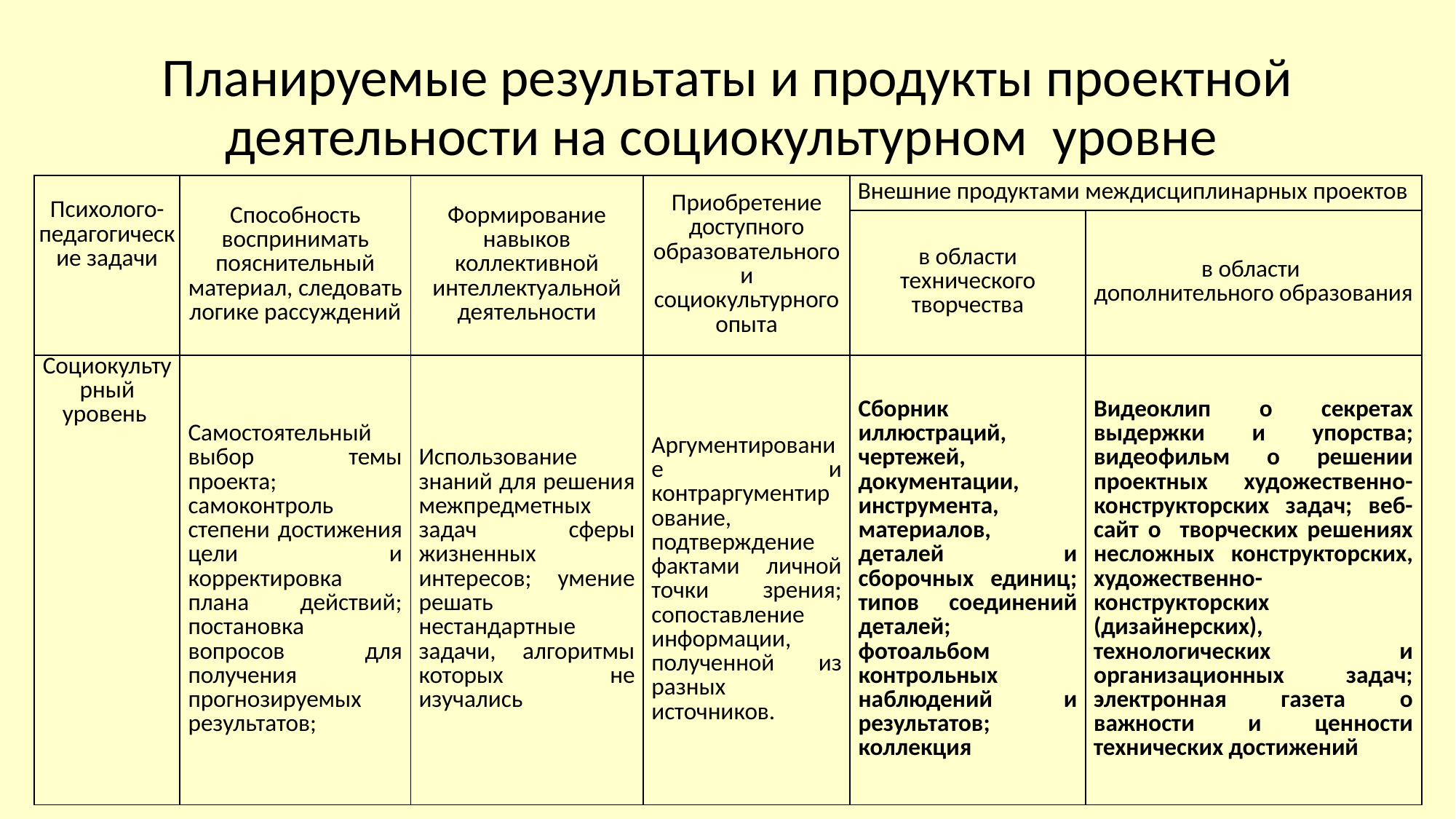

# Планируемые результаты и продукты проектной деятельности на социокультурном  уровне
| Психолого-педагогические задачи | Способность воспринимать пояснительный материал, следовать логике рассуждений | Формирование навыков коллективной интеллектуальной деятельности | Приобретение доступного образовательного и социокультурного опыта | Внешние продуктами междисциплинарных проектов |  |
| --- | --- | --- | --- | --- | --- |
|  |  |  |  | в области технического творчества | в области дополнительного образования |
| Социокультурный уровень | Самостоятельный выбор темы проекта; самоконтроль степени достижения цели и корректировка плана действий; постановка вопросов для получения прогнозируемых результатов; | Использование знаний для решения межпредметных задач сферы жизненных интересов; умение решать нестандартные задачи, алгоритмы которых не изучались | Аргументирование и контраргументирование, подтверждение фактами личной точки зрения; сопоставление информации, полученной из разных источников. | Сборник иллюстраций, чертежей, документации, инструмента, материалов, деталей и сборочных единиц; типов соединений деталей; фотоальбом контрольных наблюдений и результатов; коллекция | Видеоклип о секретах выдержки и упорства; видеофильм о решении проектных художественно-конструкторских задач; веб-сайт о творческих решениях несложных конструкторских, художественно-конструкторских (дизайнерских), технологических и организационных задач; электронная газета о важности и ценности технических достижений |